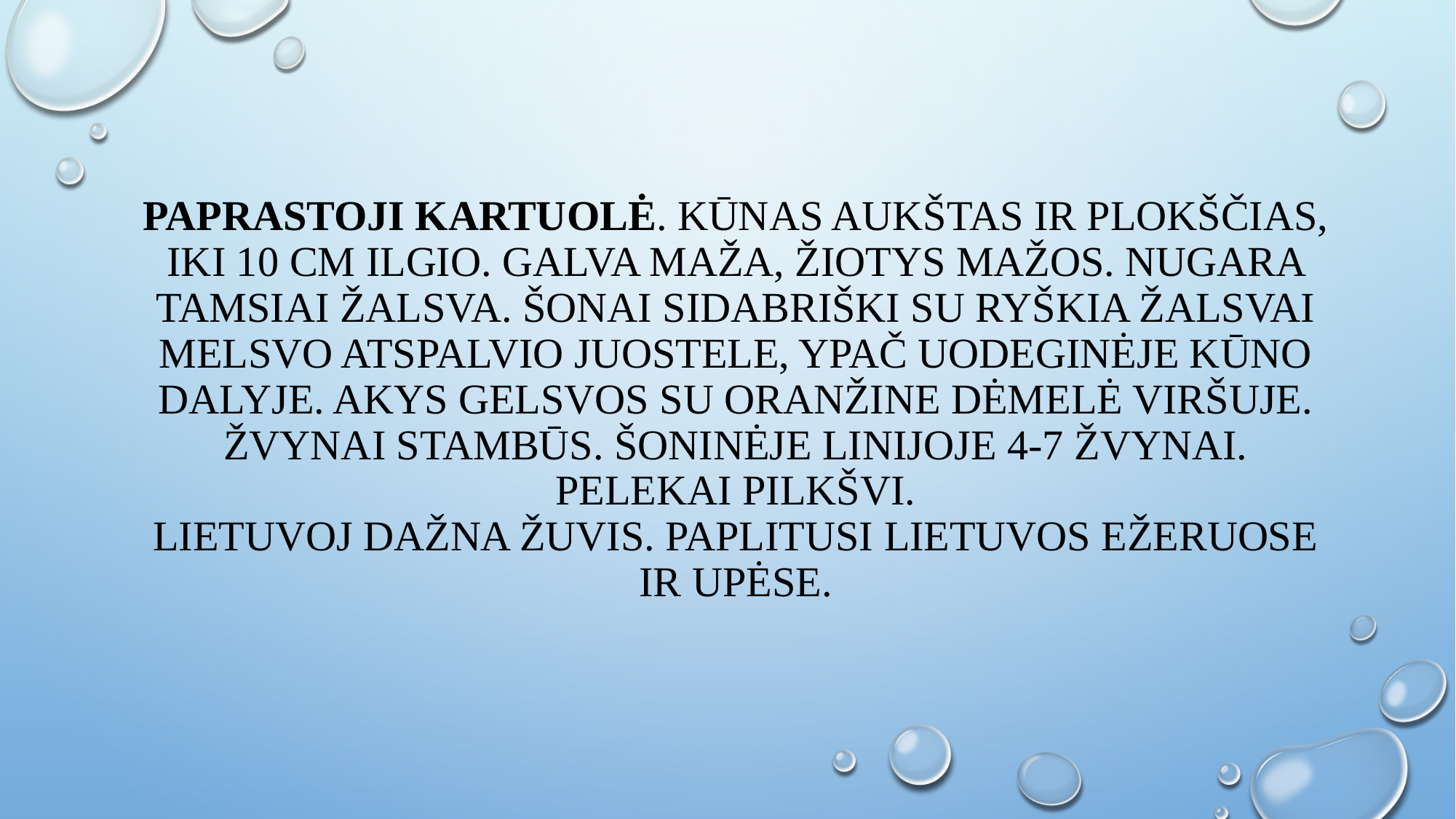

# Paprastoji kartuolė. Kūnas aukštas ir plokščias, iki 10 cm ilgio. Galva maža, žiotys mažos. Nugara tamsiai žalsva. Šonai sidabriški su ryškia žalsvai melsvo atspalvio juostele, ypač uodeginėje kūno dalyje. Akys gelsvos su oranžine dėmelė viršuje. Žvynai stambūs. Šoninėje linijoje 4-7 žvynai. Pelekai pilkšvi. Lietuvoj dažna žuvis. Paplitusi Lietuvos ežeruose ir upėse.